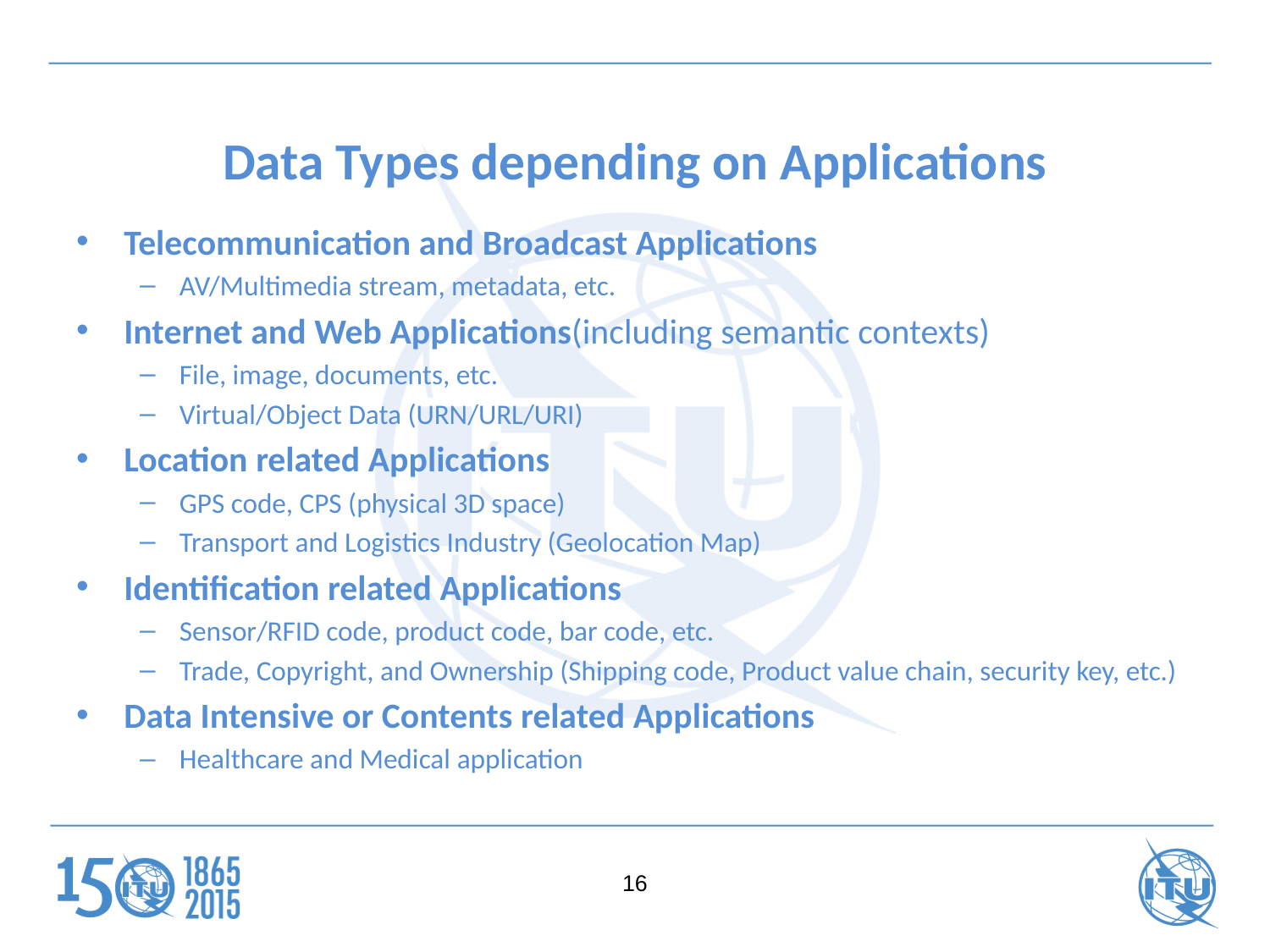

# Data Types depending on Applications
Telecommunication and Broadcast Applications
AV/Multimedia stream, metadata, etc.
Internet and Web Applications(including semantic contexts)
File, image, documents, etc.
Virtual/Object Data (URN/URL/URI)
Location related Applications
GPS code, CPS (physical 3D space)
Transport and Logistics Industry (Geolocation Map)
Identification related Applications
Sensor/RFID code, product code, bar code, etc.
Trade, Copyright, and Ownership (Shipping code, Product value chain, security key, etc.)
Data Intensive or Contents related Applications
Healthcare and Medical application
16